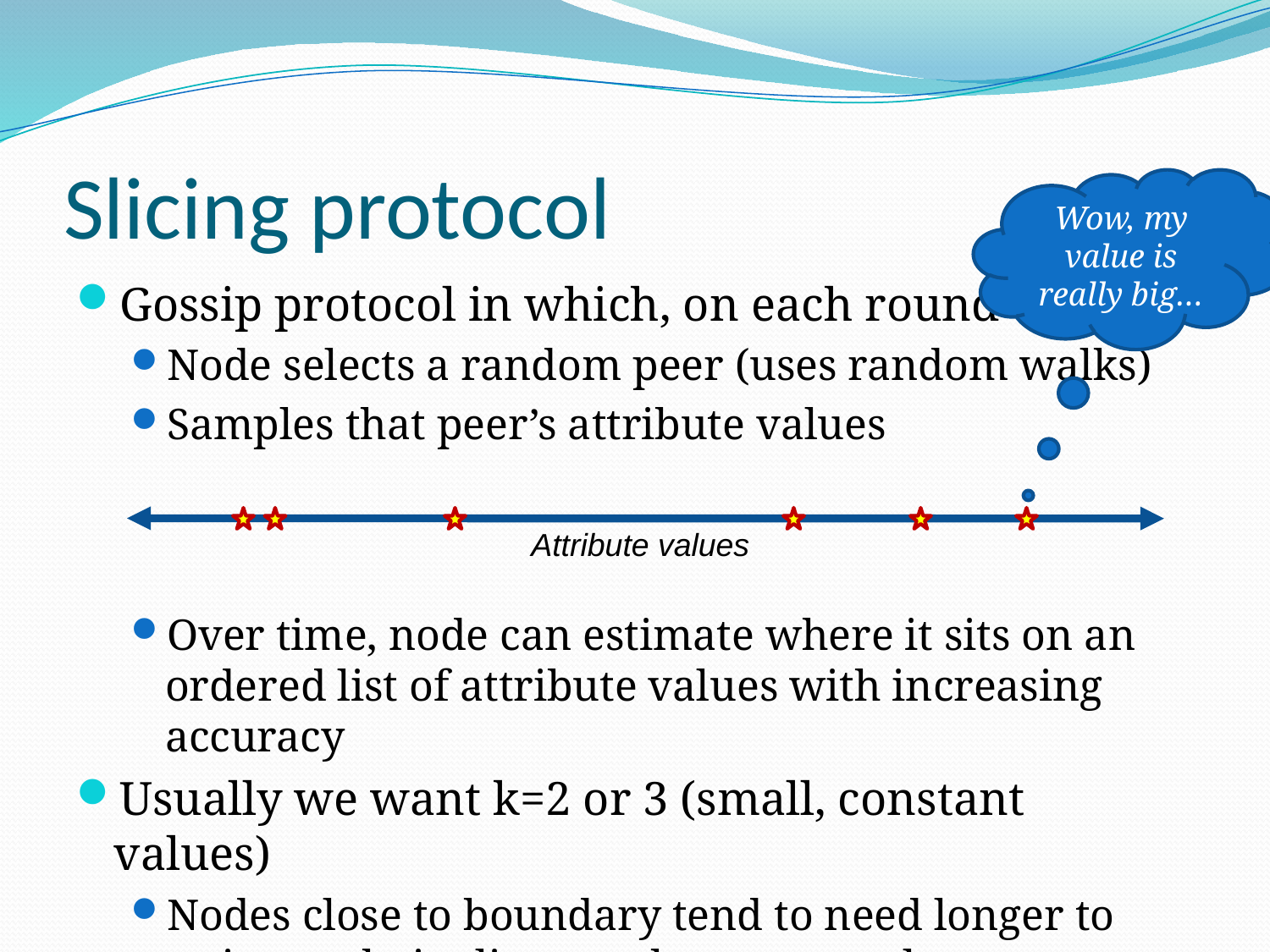

# Slicing protocol
Wow, my value is really big…
Gossip protocol in which, on each round
Node selects a random peer (uses random walks)
Samples that peer’s attribute values

Over time, node can estimate where it sits on an ordered list of attribute values with increasing accuracy
Usually we want k=2 or 3 (small, constant values)
Nodes close to boundary tend to need longer to estimate their slice number accurately

Attribute values